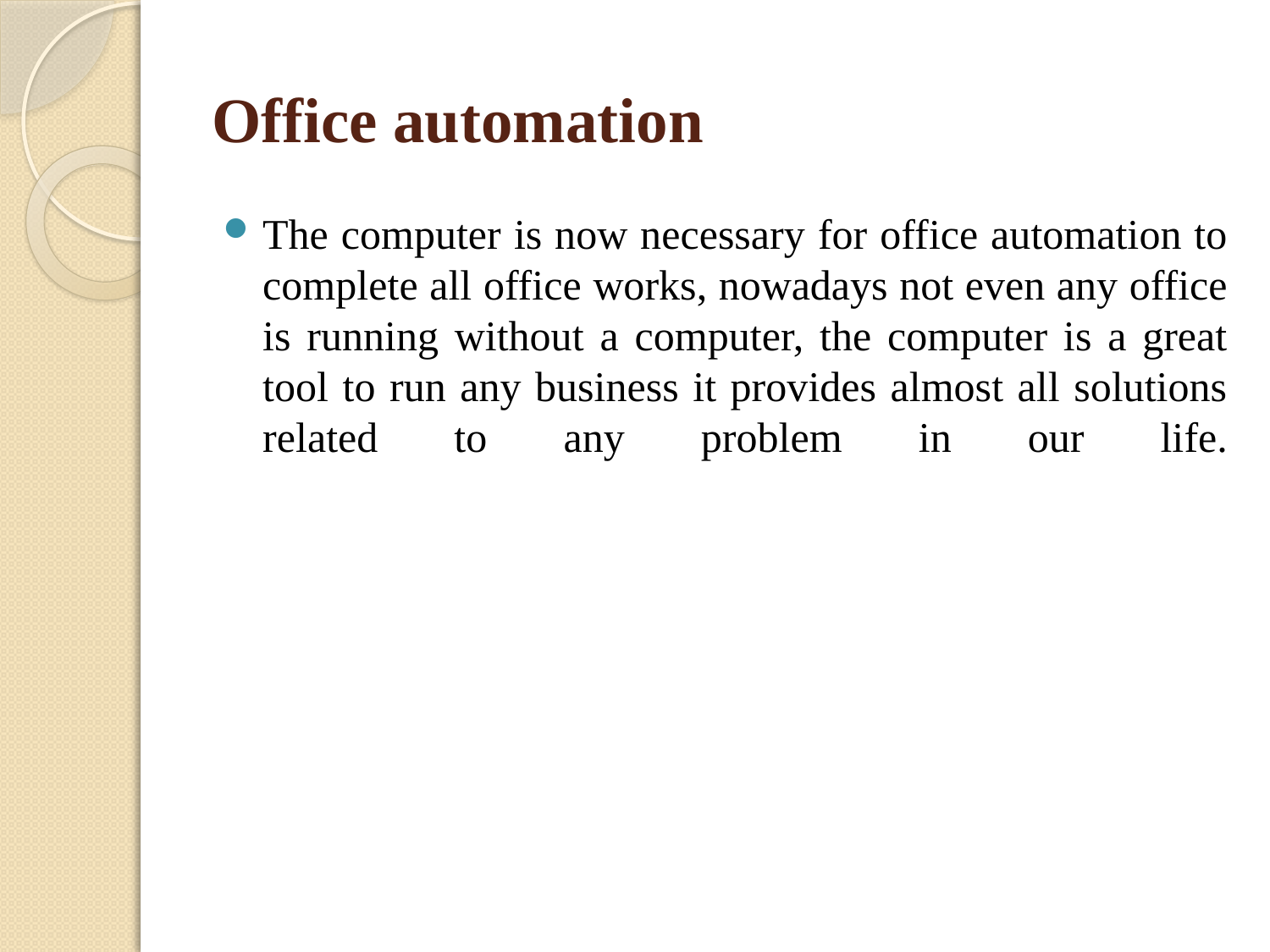

# Office automation
The computer is now necessary for office automation to complete all office works, nowadays not even any office is running without a computer, the computer is a great tool to run any business it provides almost all solutions related to any problem in our life.